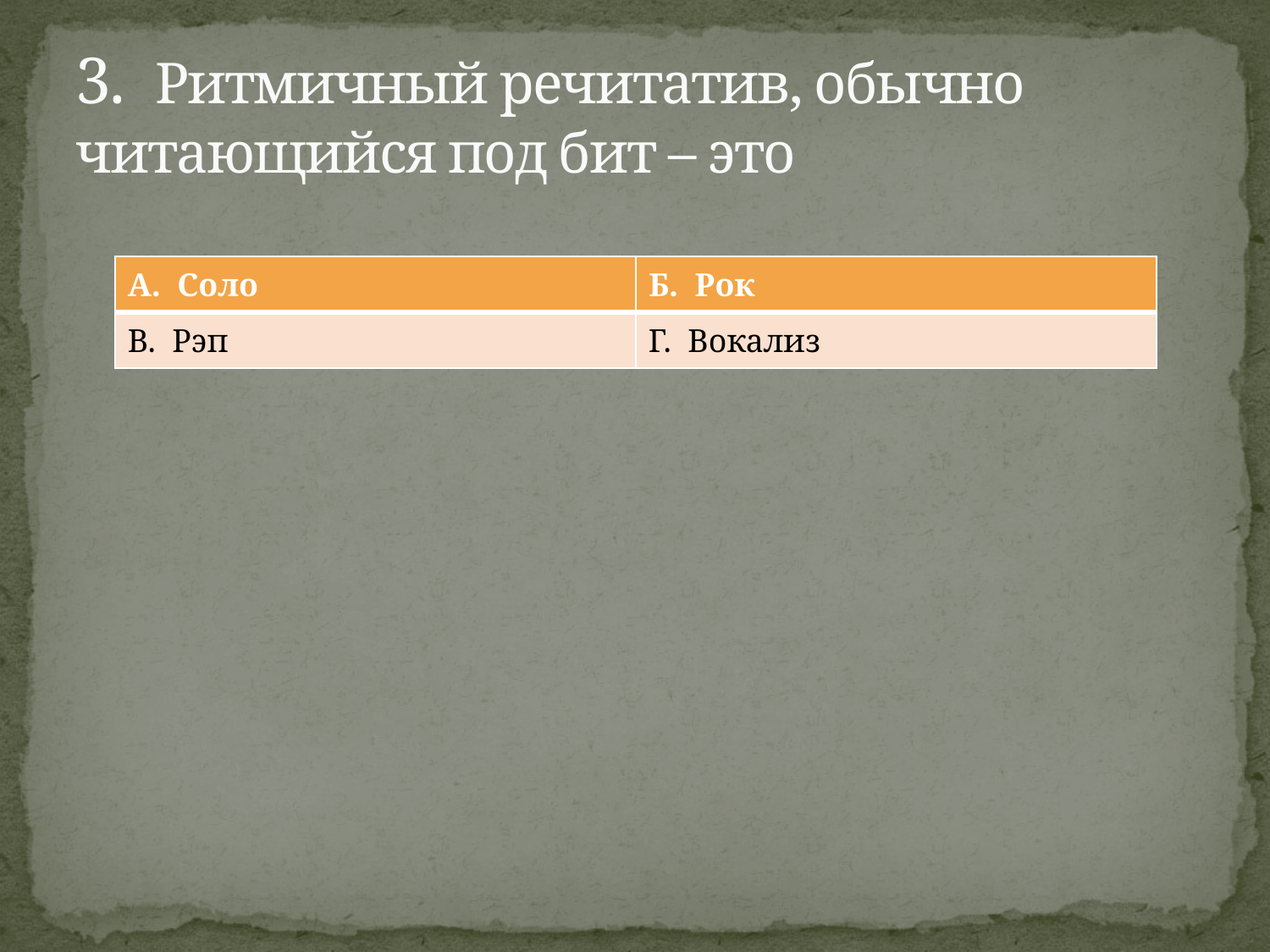

# 3.  Ритмичный речитатив, обычно читающийся под бит – это
| А. Соло | Б. Рок |
| --- | --- |
| В. Рэп | Г. Вокализ |